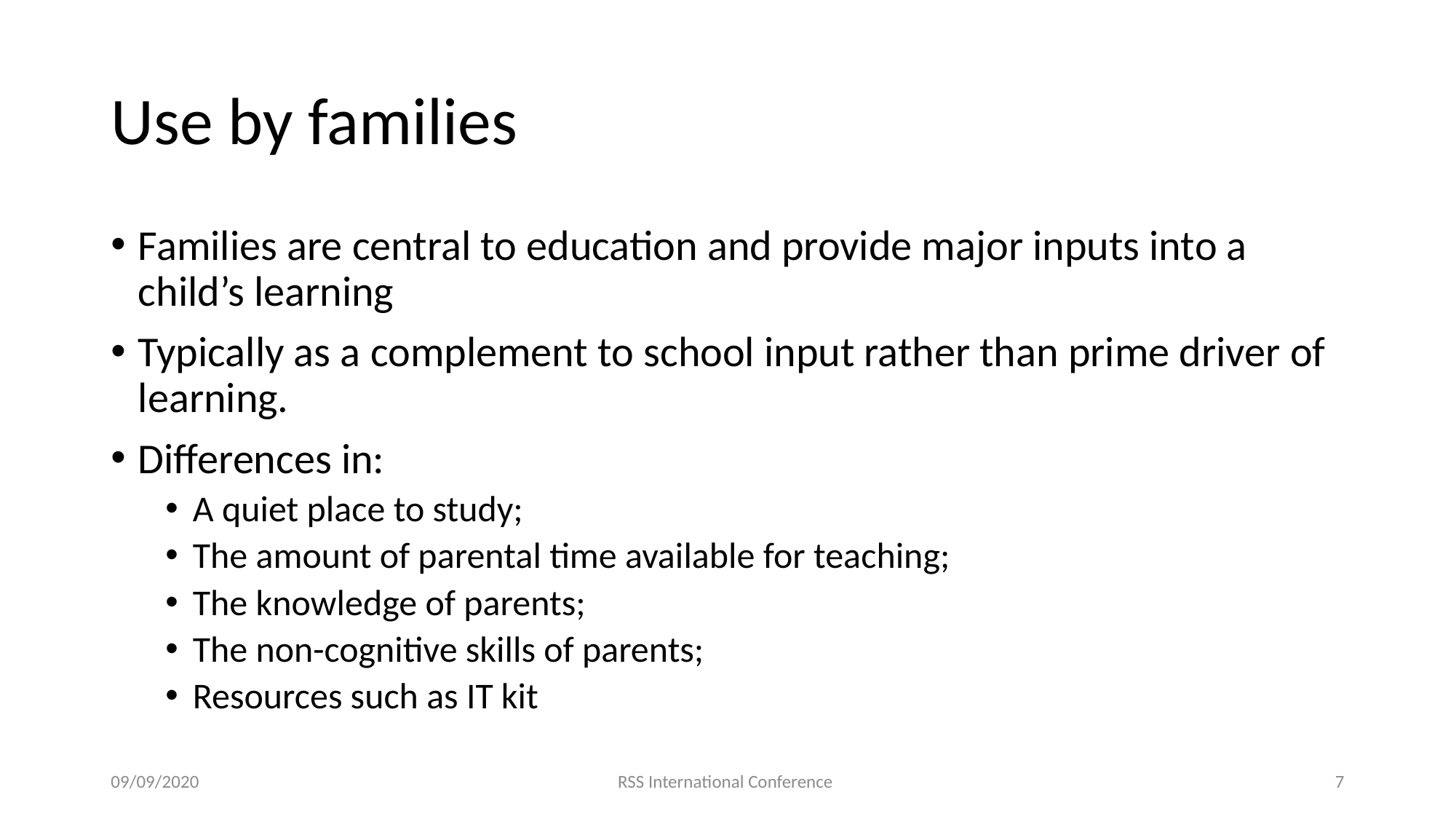

# Use by families
Families are central to education and provide major inputs into a child’s learning
Typically as a complement to school input rather than prime driver of learning.
Differences in:
A quiet place to study;
The amount of parental time available for teaching;
The knowledge of parents;
The non-cognitive skills of parents;
Resources such as IT kit

09/09/2020
RSS International Conference
7